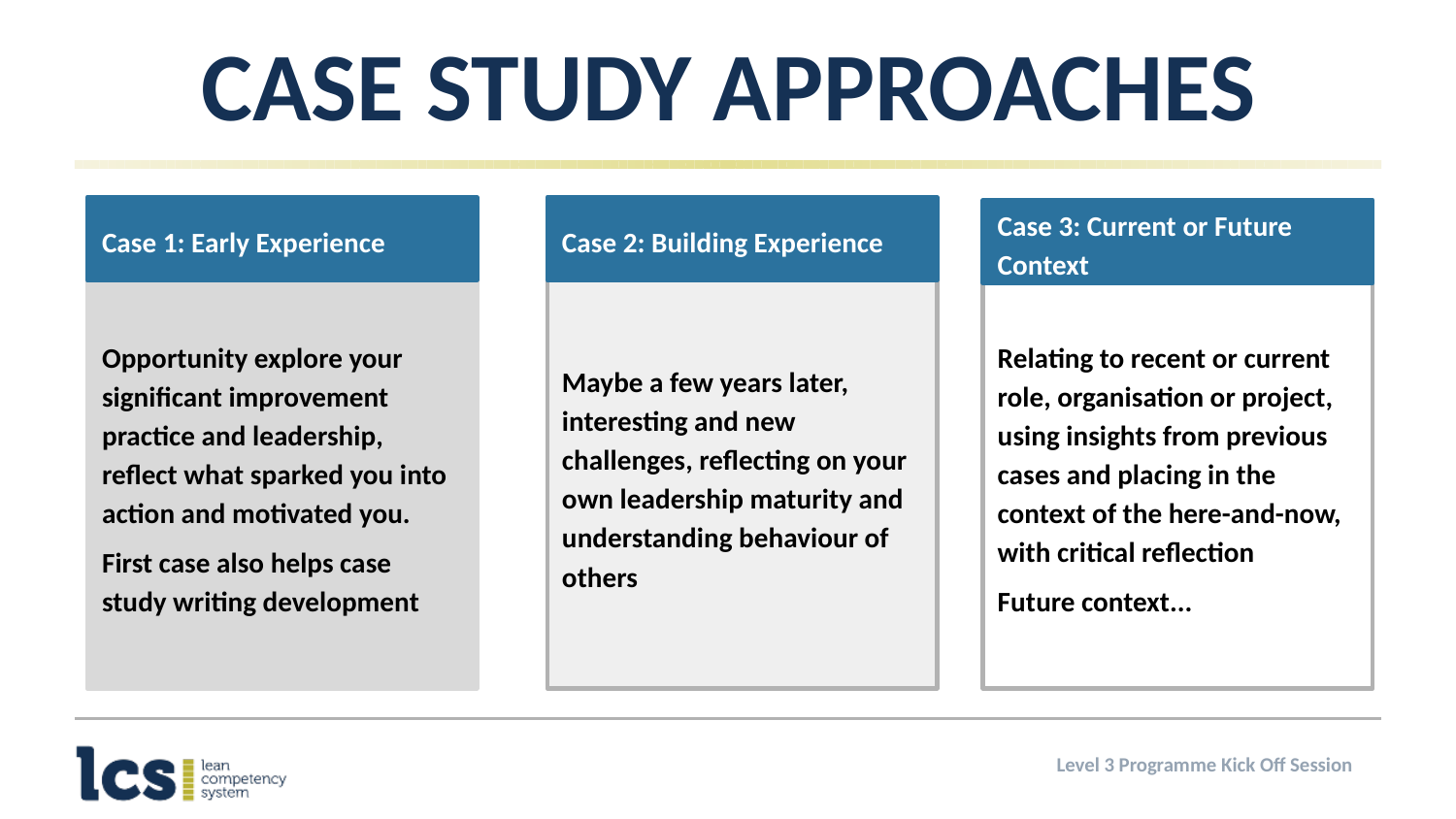

# Case Study Approaches
Case 1: Early Experience
Case 2: Building Experience
Case 3: Current or Future Context
Opportunity explore your significant improvement practice and leadership, reflect what sparked you into action and motivated you.
First case also helps case study writing development
Maybe a few years later, interesting and new challenges, reflecting on your own leadership maturity and understanding behaviour of others
Relating to recent or current role, organisation or project, using insights from previous cases and placing in the context of the here-and-now, with critical reflection
Future context...